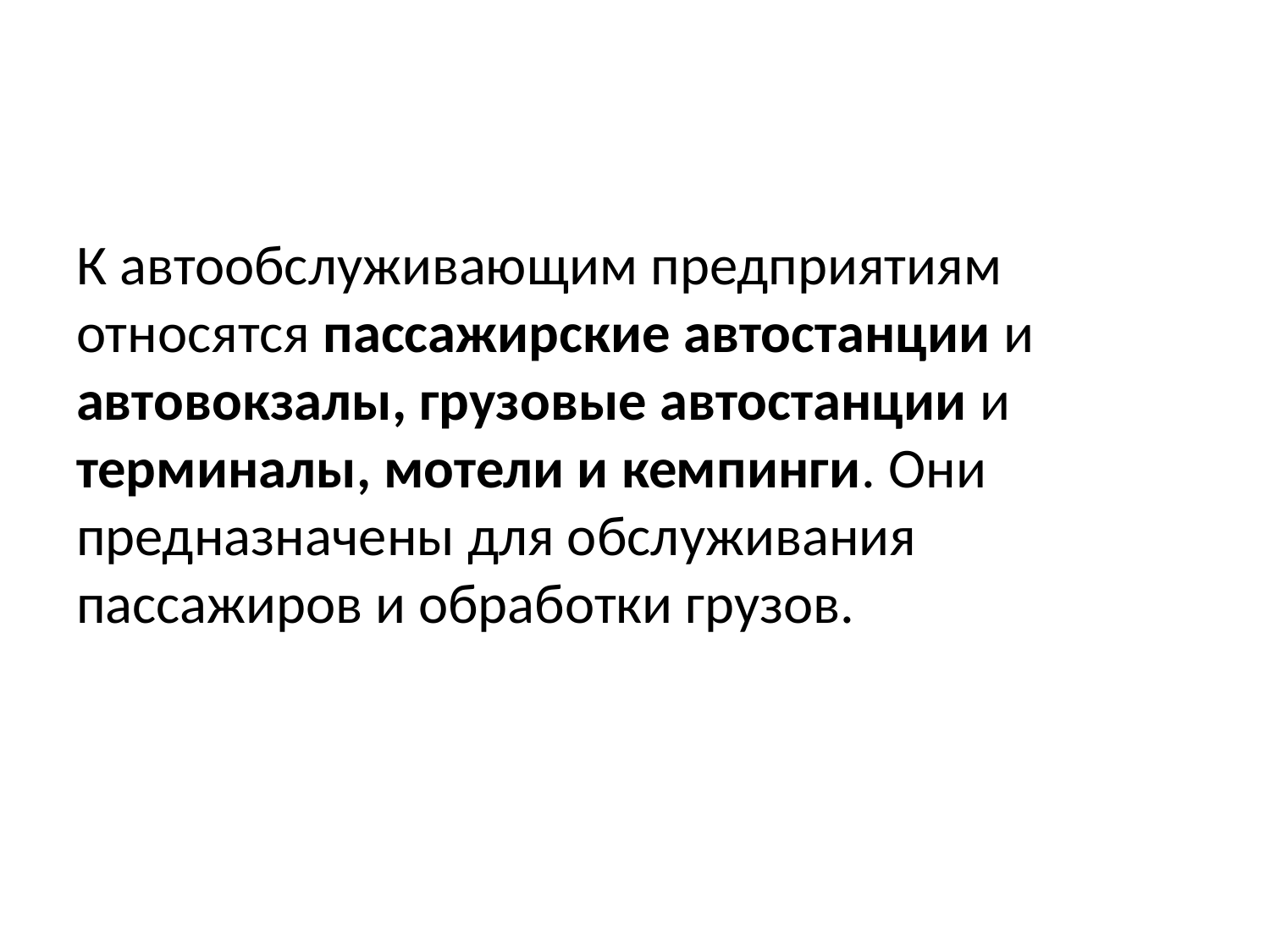

#
К автообслуживающим предприятиям относятся пассажирские автостанции и автовокзалы, грузовые автостанции и терминалы, мотели и кемпинги. Они предназначены для обслуживания пассажиров и обработки грузов.